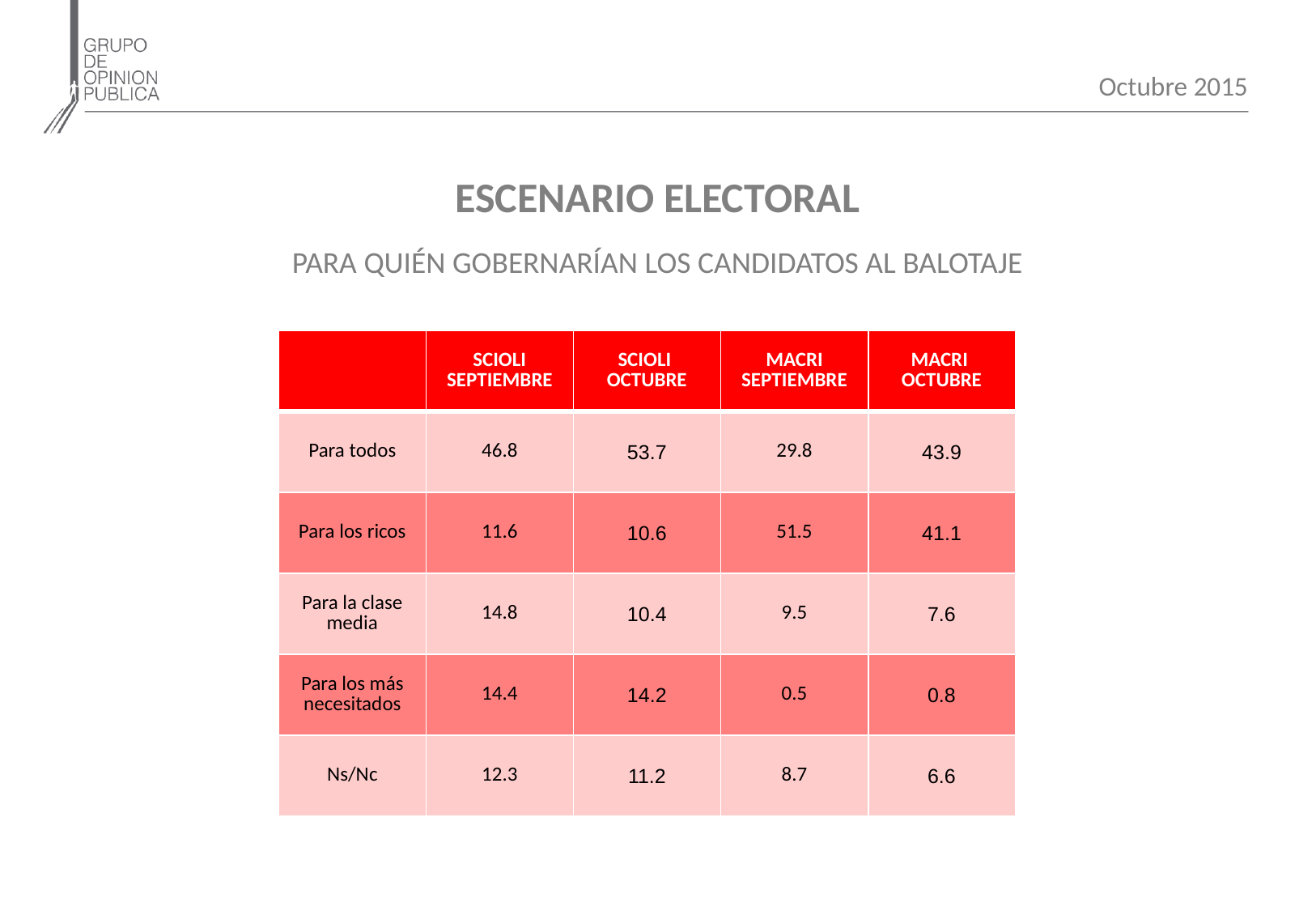

Octubre 2015
ESCENARIO ELECTORAL
PARA QUIÉN GOBERNARÍAN LOS CANDIDATOS AL BALOTAJE
|  | SCIOLI SEPTIEMBRE | SCIOLI OCTUBRE | MACRI SEPTIEMBRE | MACRI OCTUBRE |
| --- | --- | --- | --- | --- |
| Para todos | 46.8 | 53.7 | 29.8 | 43.9 |
| Para los ricos | 11.6 | 10.6 | 51.5 | 41.1 |
| Para la clase media | 14.8 | 10.4 | 9.5 | 7.6 |
| Para los más necesitados | 14.4 | 14.2 | 0.5 | 0.8 |
| Ns/Nc | 12.3 | 11.2 | 8.7 | 6.6 |